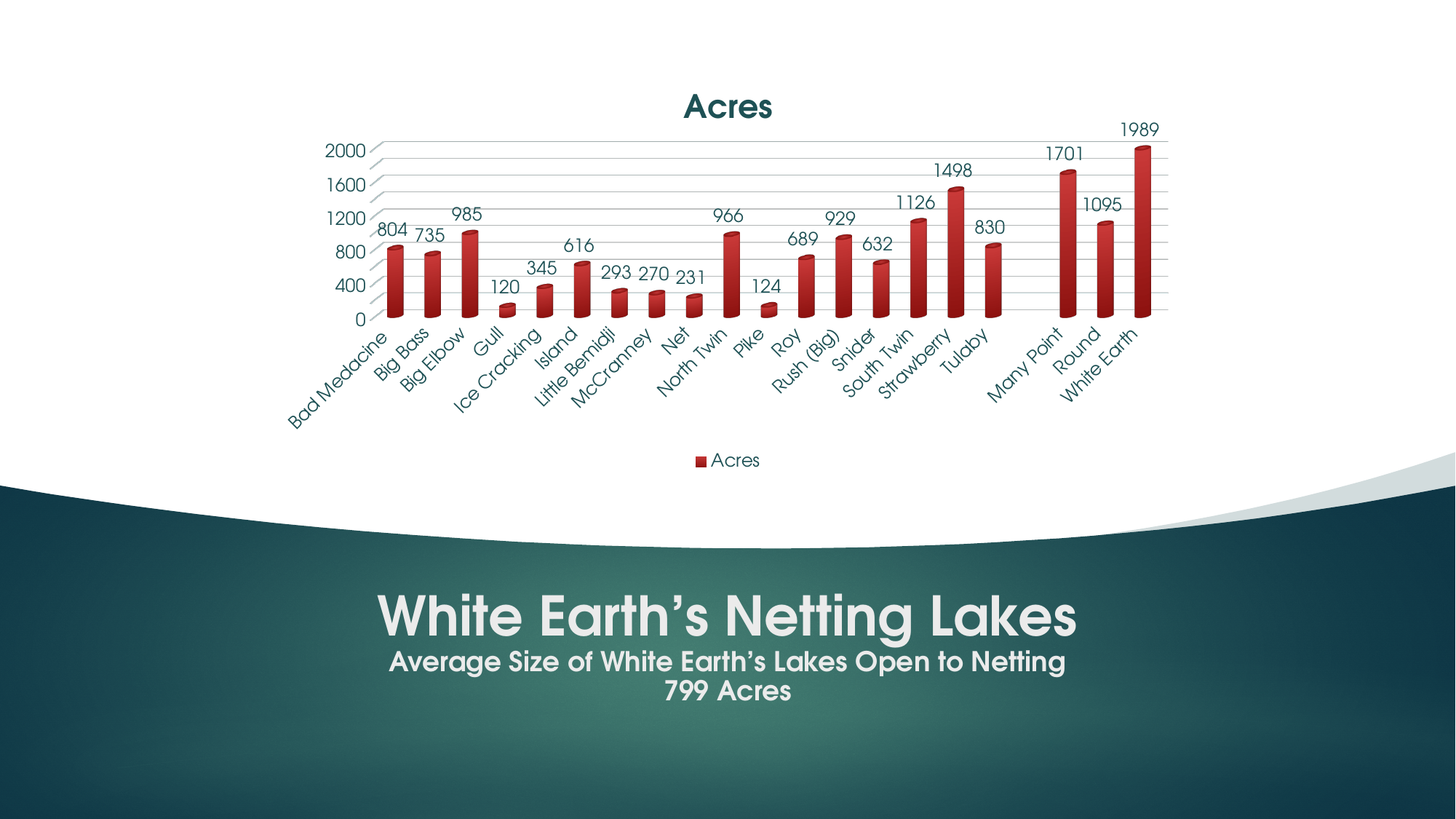

[unsupported chart]

# White Earth’s Netting Lakes Average Size of White Earth’s Lakes Open to Netting 799 Acres